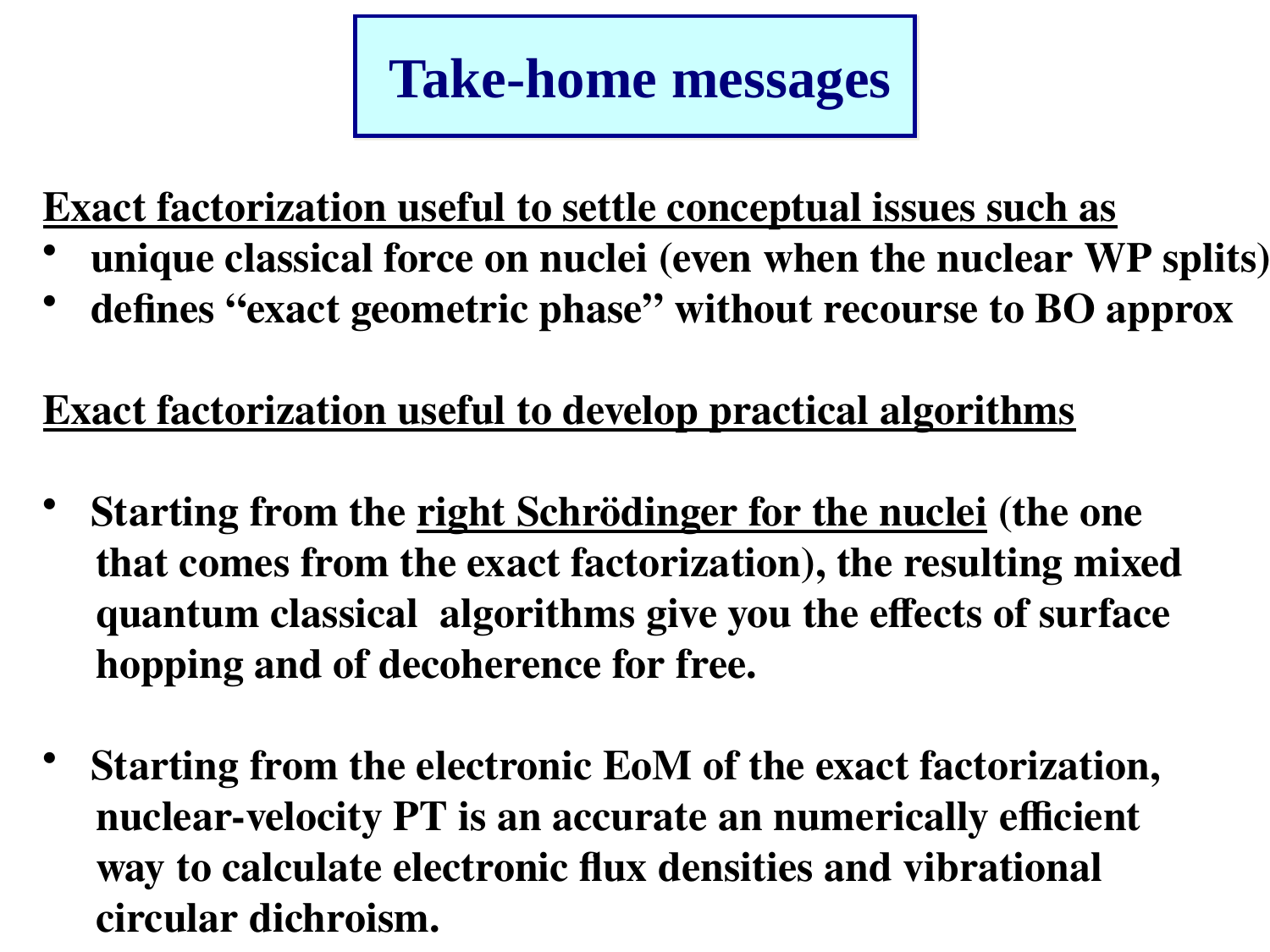

Take-home messages
Exact factorization useful to settle conceptual issues such as
unique classical force on nuclei (even when the nuclear WP splits)
defines “exact geometric phase” without recourse to BO approx

Exact factorization useful to develop practical algorithms

Starting from the right Schrödinger for the nuclei (the one
     that comes from the exact factorization), the resulting mixed
     quantum classical  algorithms give you the effects of surface
     hopping and of decoherence for free.

Starting from the electronic EoM of the exact factorization,
     nuclear-velocity PT is an accurate an numerically efficient
     way to calculate electronic flux densities and vibrational
     circular dichroism.